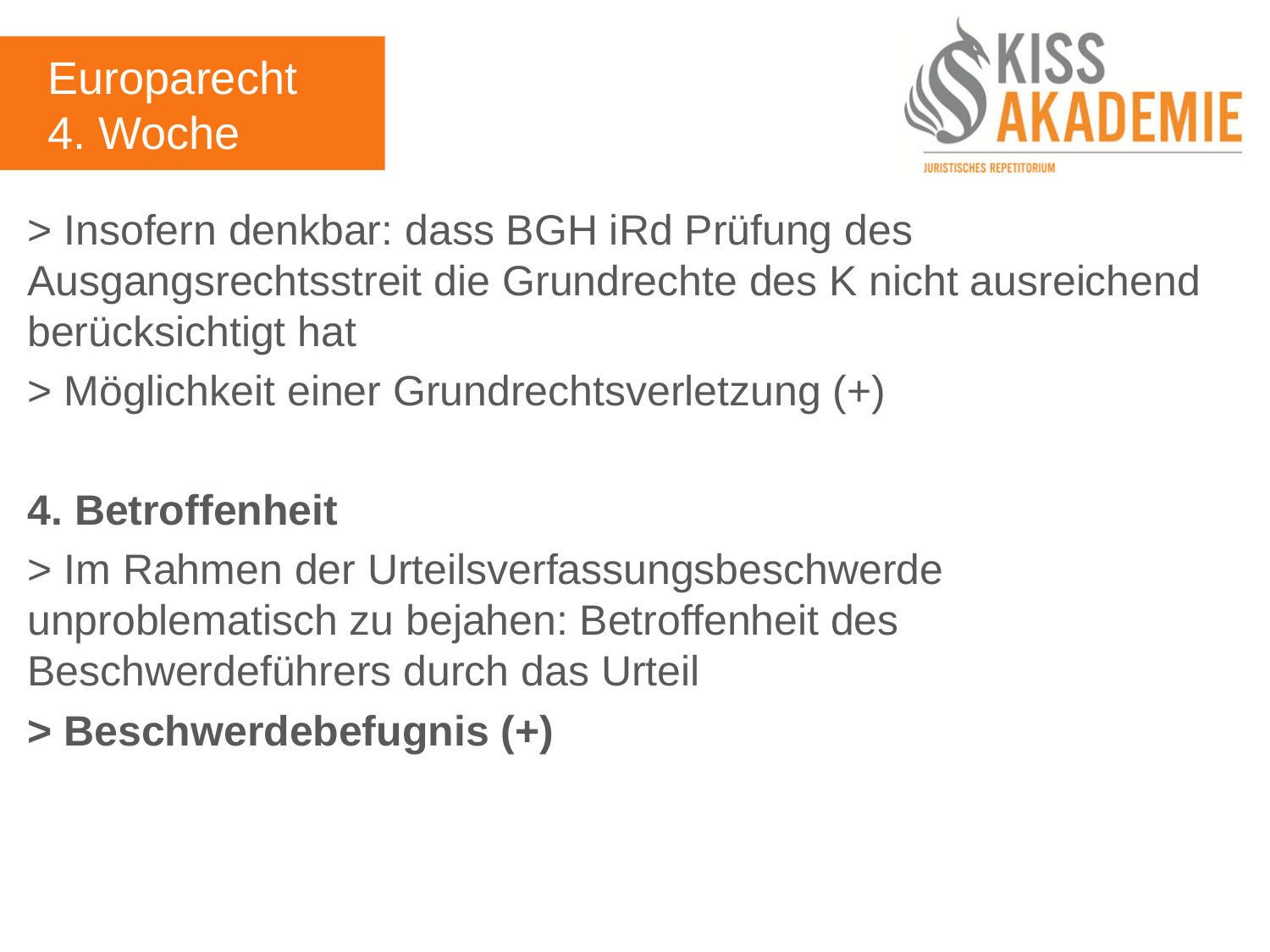

Europarecht
4. Woche
> Insofern denkbar: dass BGH iRd Prüfung des Ausgangsrechtsstreit die Grundrechte des K nicht ausreichend berücksichtigt hat
> Möglichkeit einer Grundrechtsverletzung (+)

4. Betroffenheit
> Im Rahmen der Urteilsverfassungsbeschwerde unproblematisch zu bejahen: Betroffenheit des Beschwerdeführers durch das Urteil
> Beschwerdebefugnis (+)